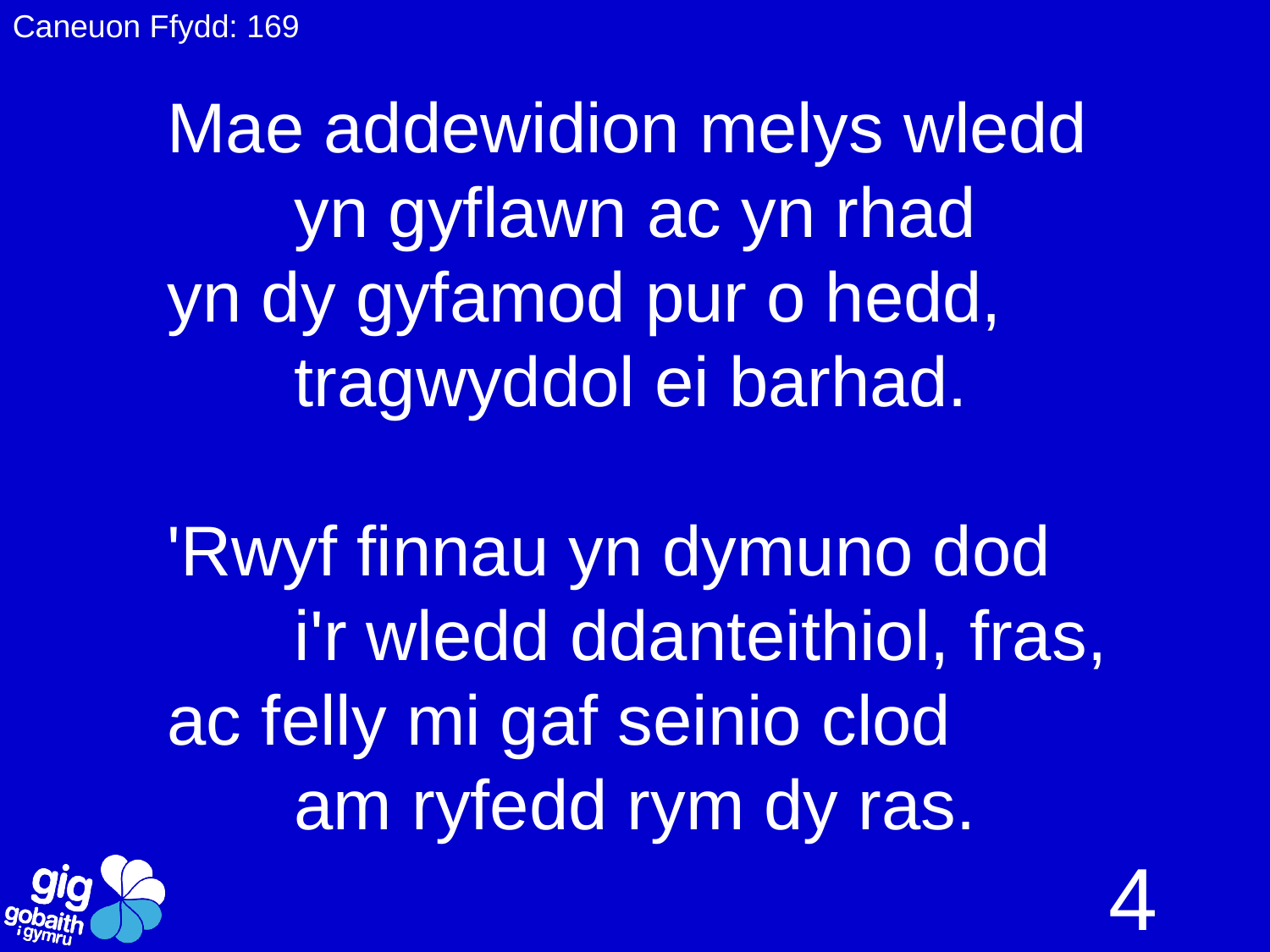

Caneuon Ffydd: 169

Mae addewidion melys wledd
	yn gyflawn ac yn rhad
yn dy gyfamod pur o hedd,
	tragwyddol ei barhad.

'Rwyf finnau yn dymuno dod
	i'r wledd ddanteithiol, fras,
ac felly mi gaf seinio clod
	am ryfedd rym dy ras.
4